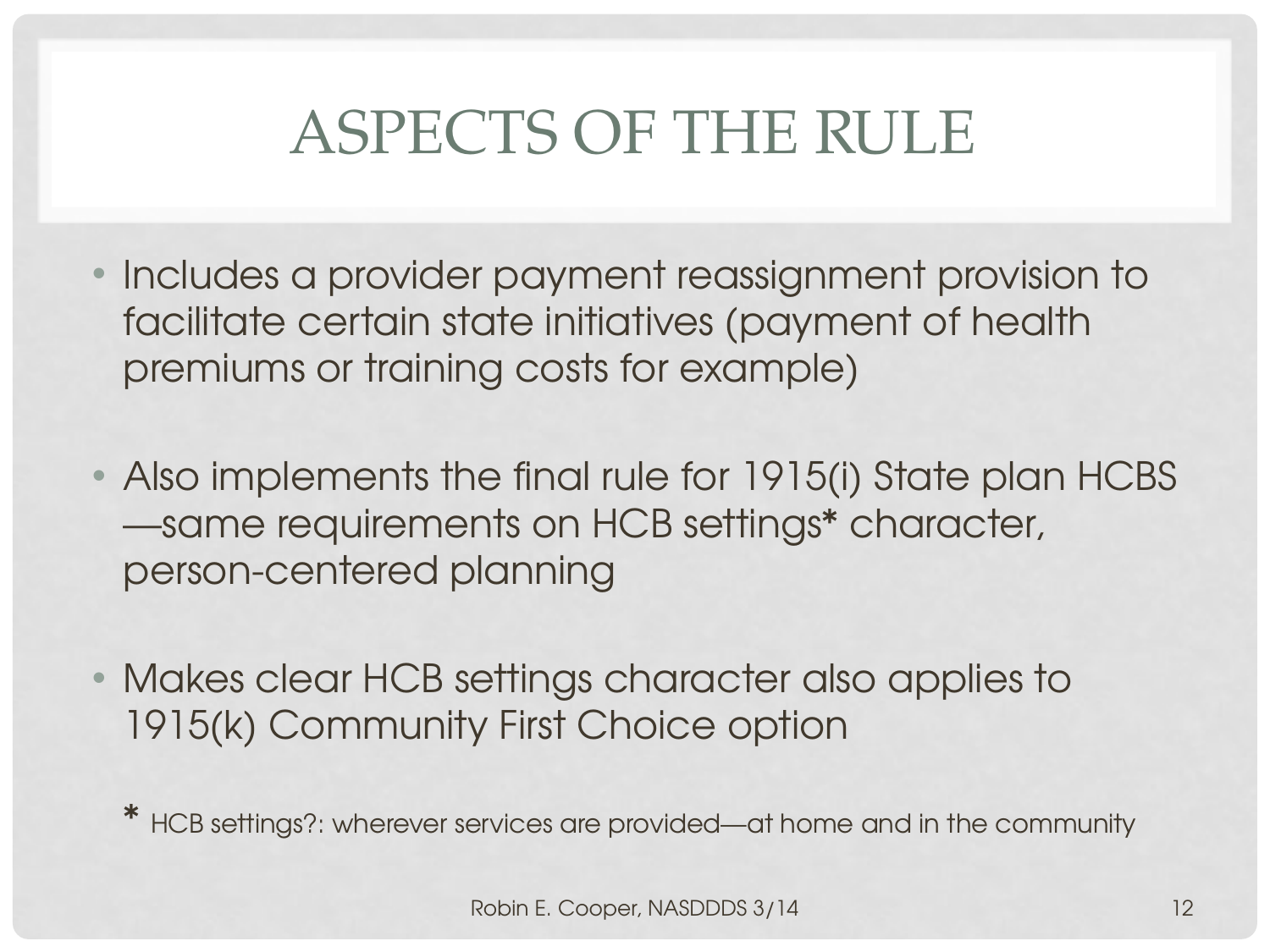

# Aspects of the rule
Includes a provider payment reassignment provision to facilitate certain state initiatives (payment of health premiums or training costs for example)

Also implements the final rule for 1915(i) State plan HCBS—same requirements on HCB settings* character, person-centered planning

Makes clear HCB settings character also applies to 1915(k) Community First Choice option
* HCB settings?: wherever services are provided—at home and in the community
Robin E. Cooper, NASDDDS 3/14
12